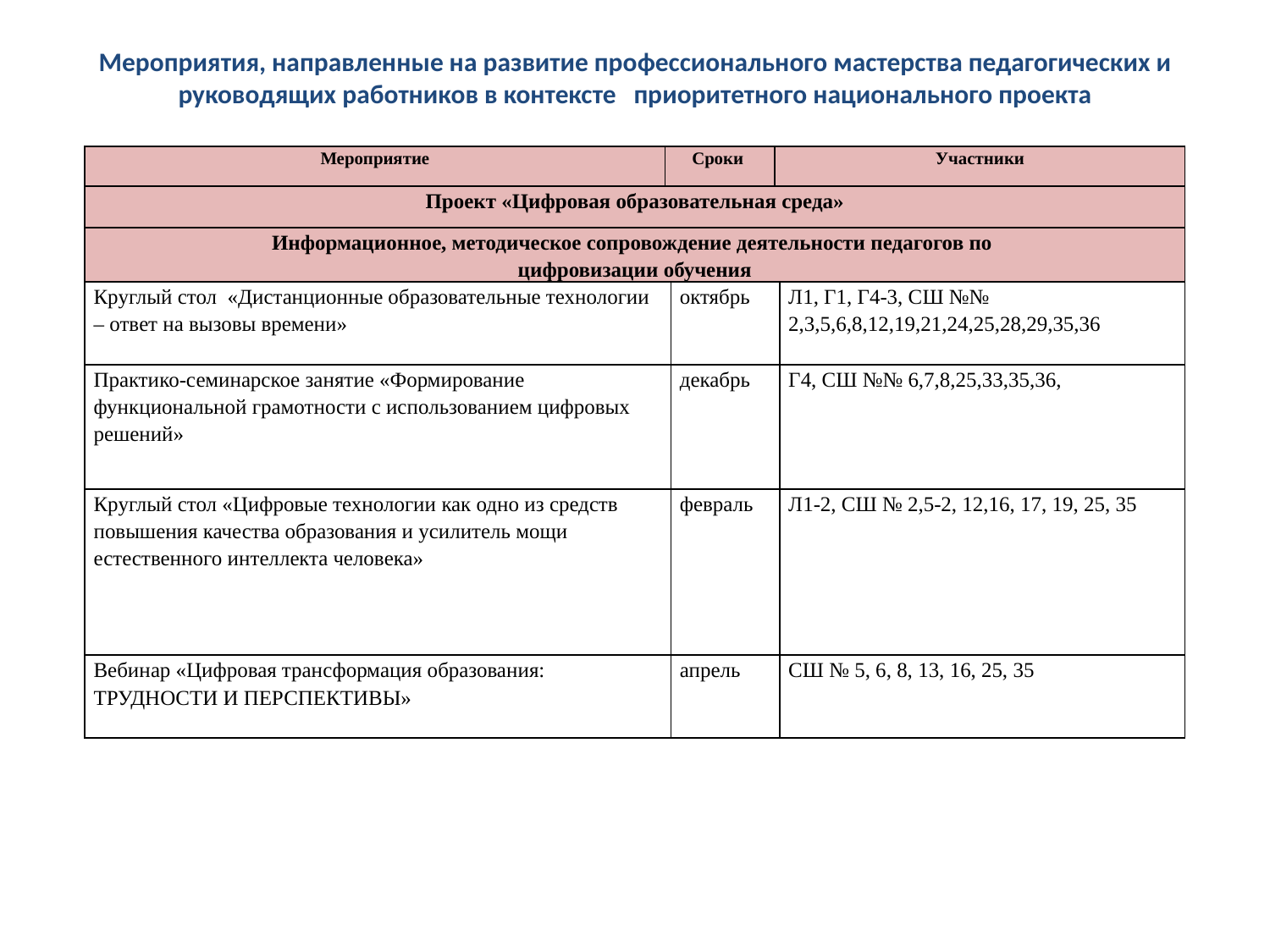

# Мероприятия, направленные на развитие профессионального мастерства педагогических и руководящих работников в контексте   приоритетного национального проекта
| Мероприятие | Сроки | Участники |
| --- | --- | --- |
| Проект «Цифровая образовательная среда» |  |  |
| --- | --- | --- |
| Информационное, методическое сопровождение деятельности педагогов по цифровизации обучения |  |  |
| Круглый стол «Дистанционные образовательные технологии – ответ на вызовы времени» | октябрь | Л1, Г1, Г4-3, СШ №№ 2,3,5,6,8,12,19,21,24,25,28,29,35,36 |
| Практико-семинарское занятие «Формирование функциональной грамотности с использованием цифровых решений» | декабрь | Г4, СШ №№ 6,7,8,25,33,35,36, |
| Круглый стол «Цифровые технологии как одно из средств повышения качества образования и усилитель мощи естественного интеллекта человека» | февраль | Л1-2, СШ № 2,5-2, 12,16, 17, 19, 25, 35 |
| Вебинар «Цифровая трансформация образования: ТРУДНОСТИ И ПЕРСПЕКТИВЫ» | апрель | СШ № 5, 6, 8, 13, 16, 25, 35 |